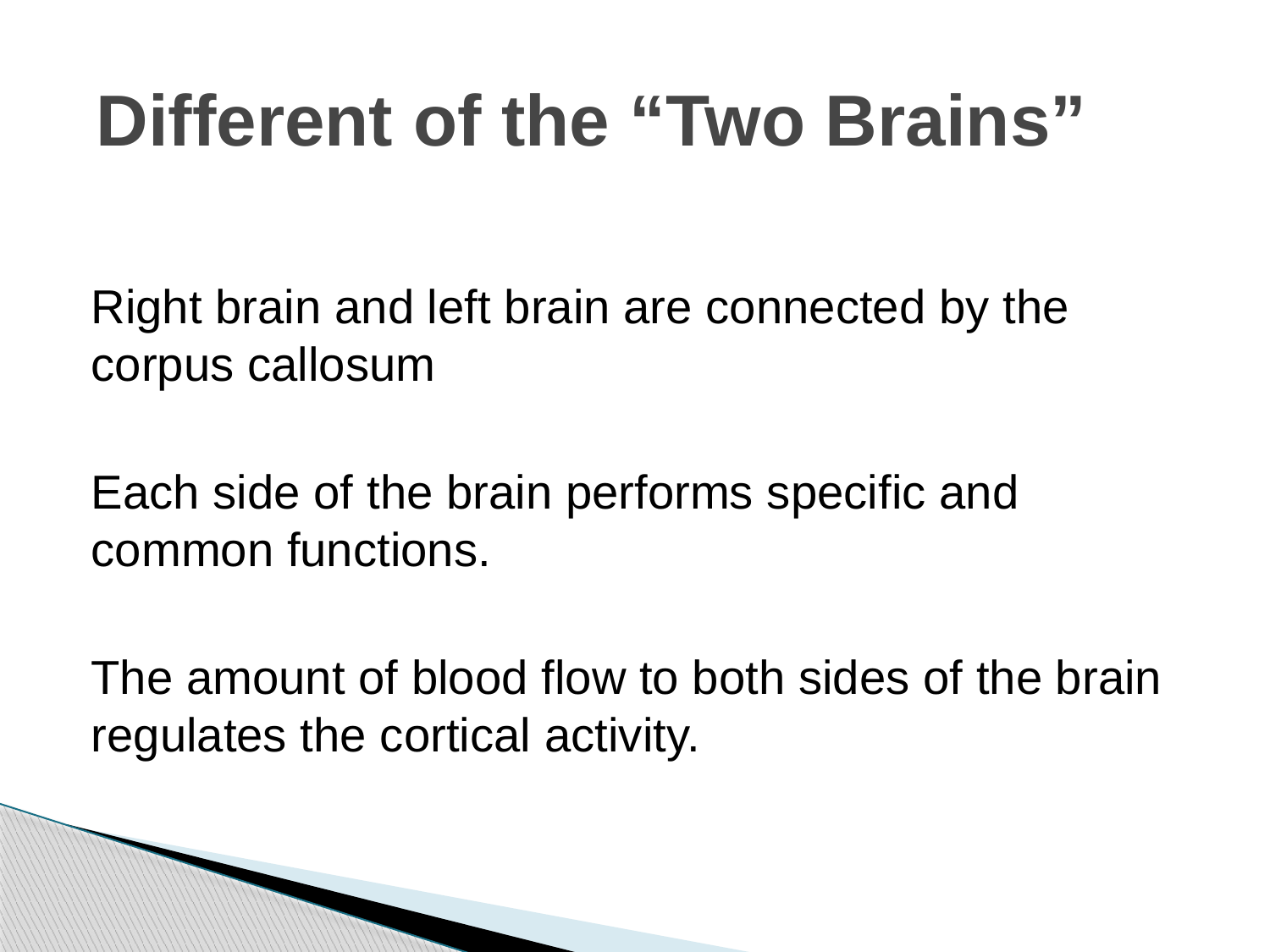

# Different of the “Two Brains”

Right brain and left brain are connected by the corpus callosum

Each side of the brain performs specific and common functions.

The amount of blood flow to both sides of the brain regulates the cortical activity.